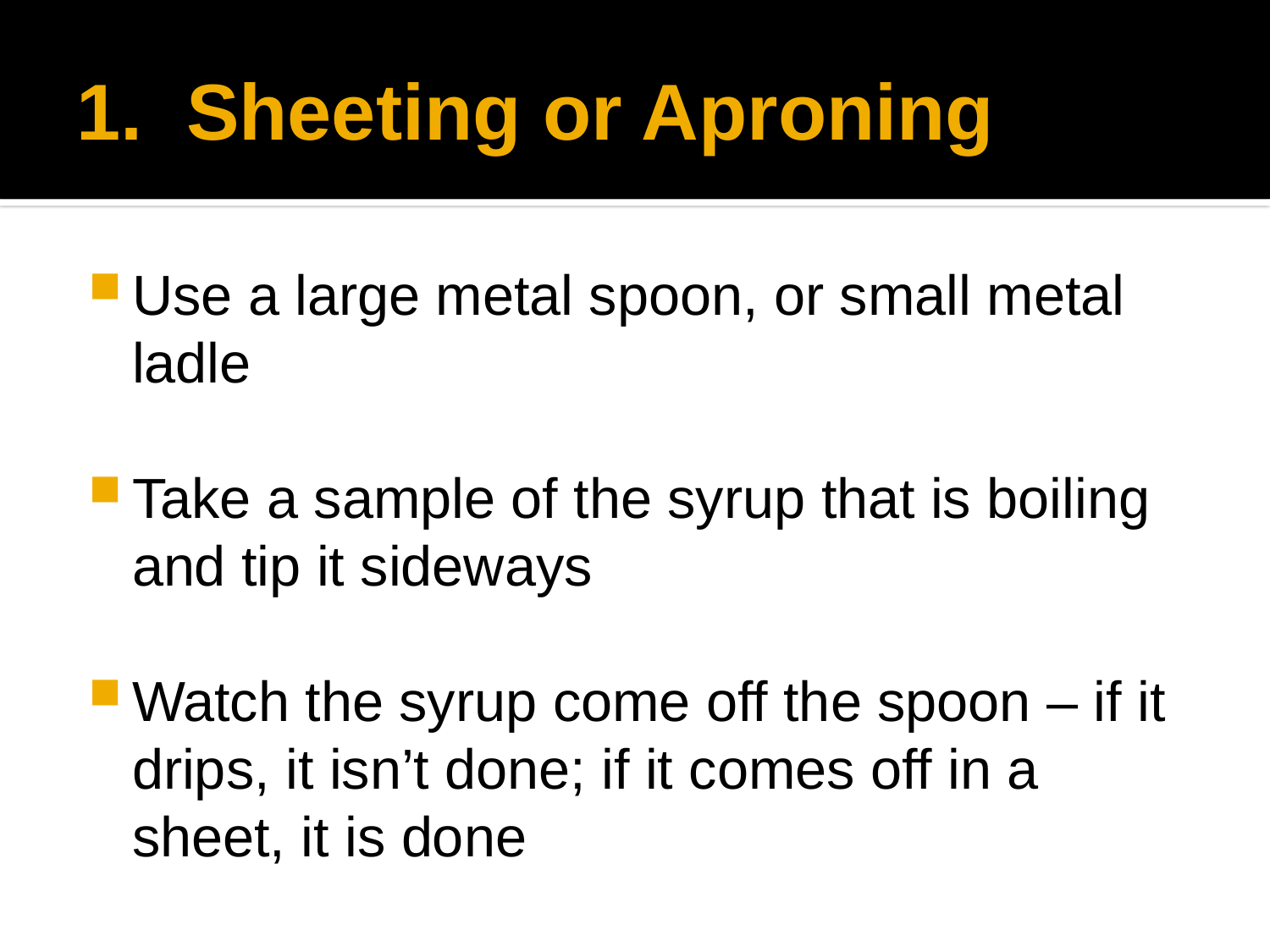

# 1.  Sheeting or Aproning
Use a large metal spoon, or small metal ladle

Take a sample of the syrup that is boiling and tip it sideways

Watch the syrup come off the spoon – if it drips, it isn’t done; if it comes off in a sheet, it is done